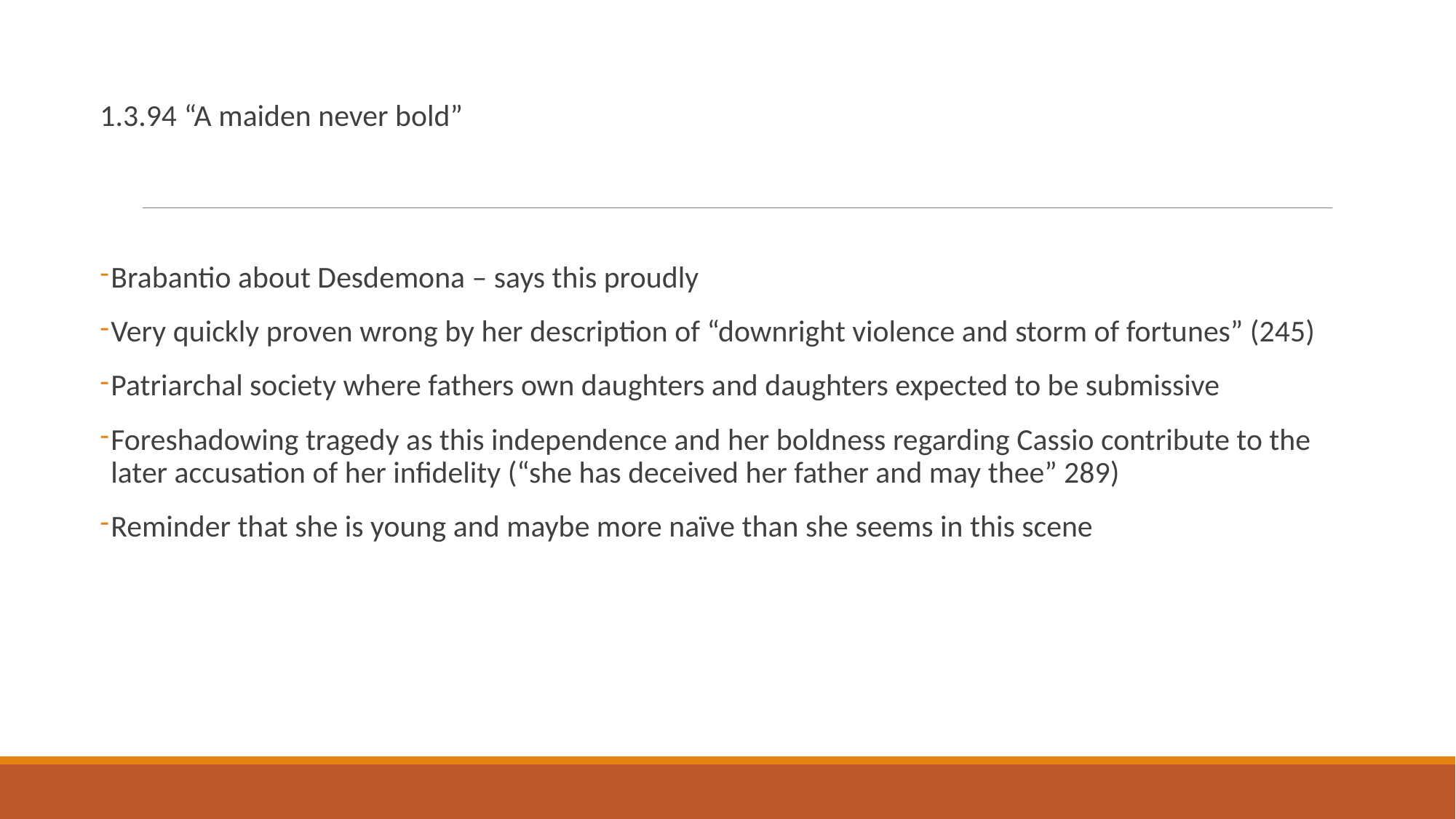

1.3.94 “A maiden never bold”

Brabantio about Desdemona – says this proudly
Very quickly proven wrong by her description of “downright violence and storm of fortunes” (245)
Patriarchal society where fathers own daughters and daughters expected to be submissive
Foreshadowing tragedy as this independence and her boldness regarding Cassio contribute to the later accusation of her infidelity (“she has deceived her father and may thee” 289)
Reminder that she is young and maybe more naïve than she seems in this scene